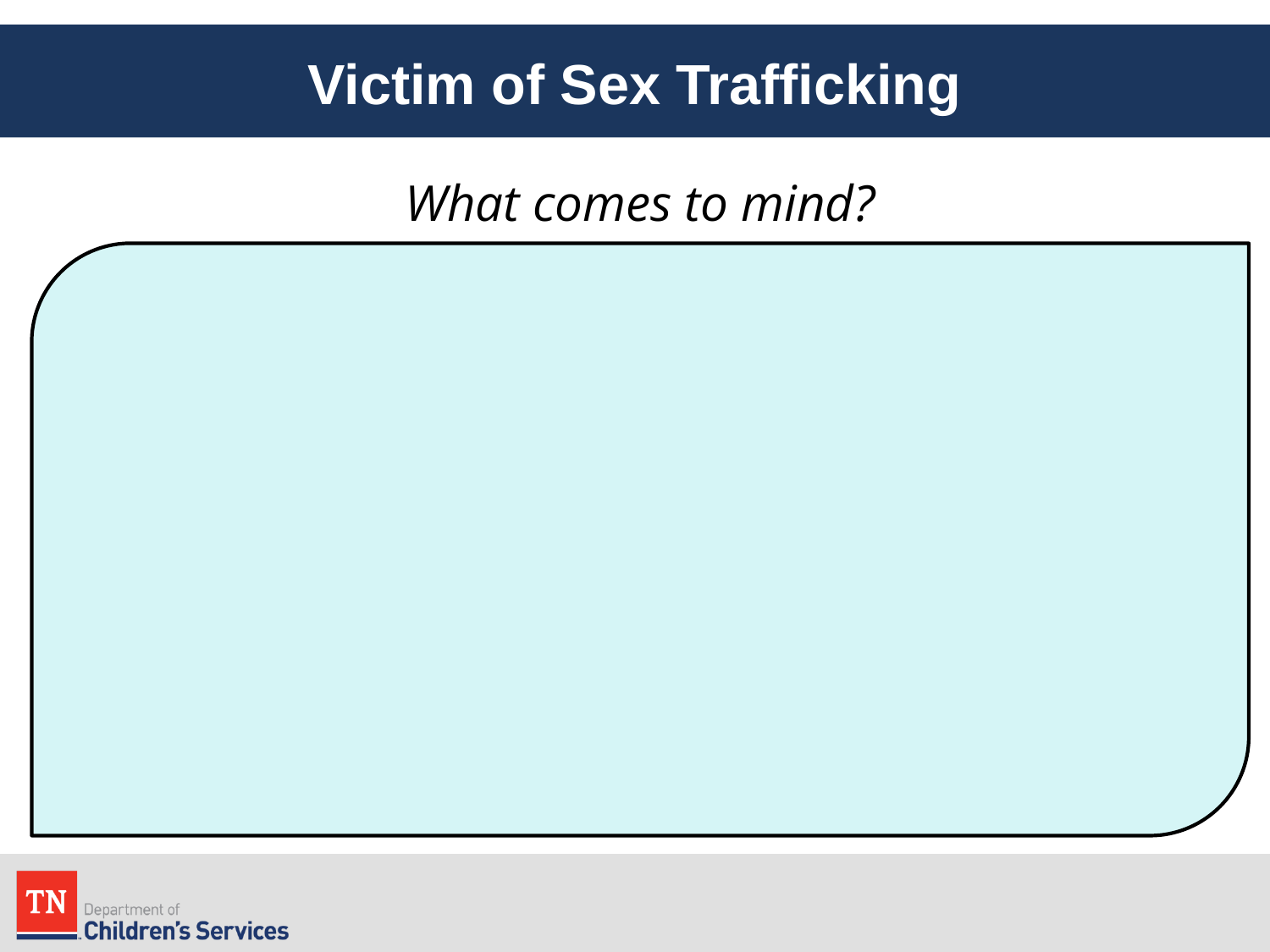

# Victim of Sex Trafficking
What comes to mind?